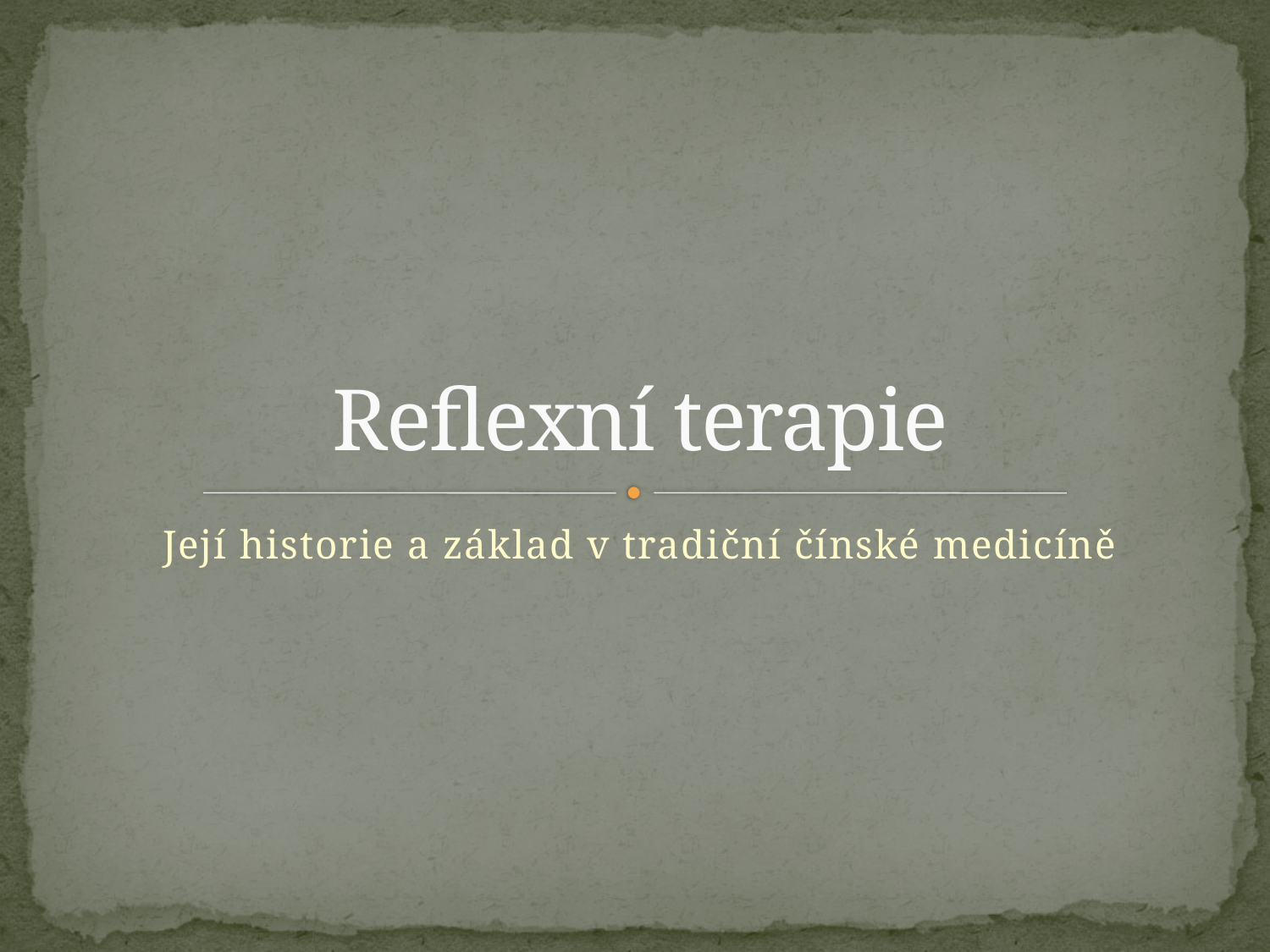

# Reflexní terapie
Její historie a základ v tradiční čínské medicíně